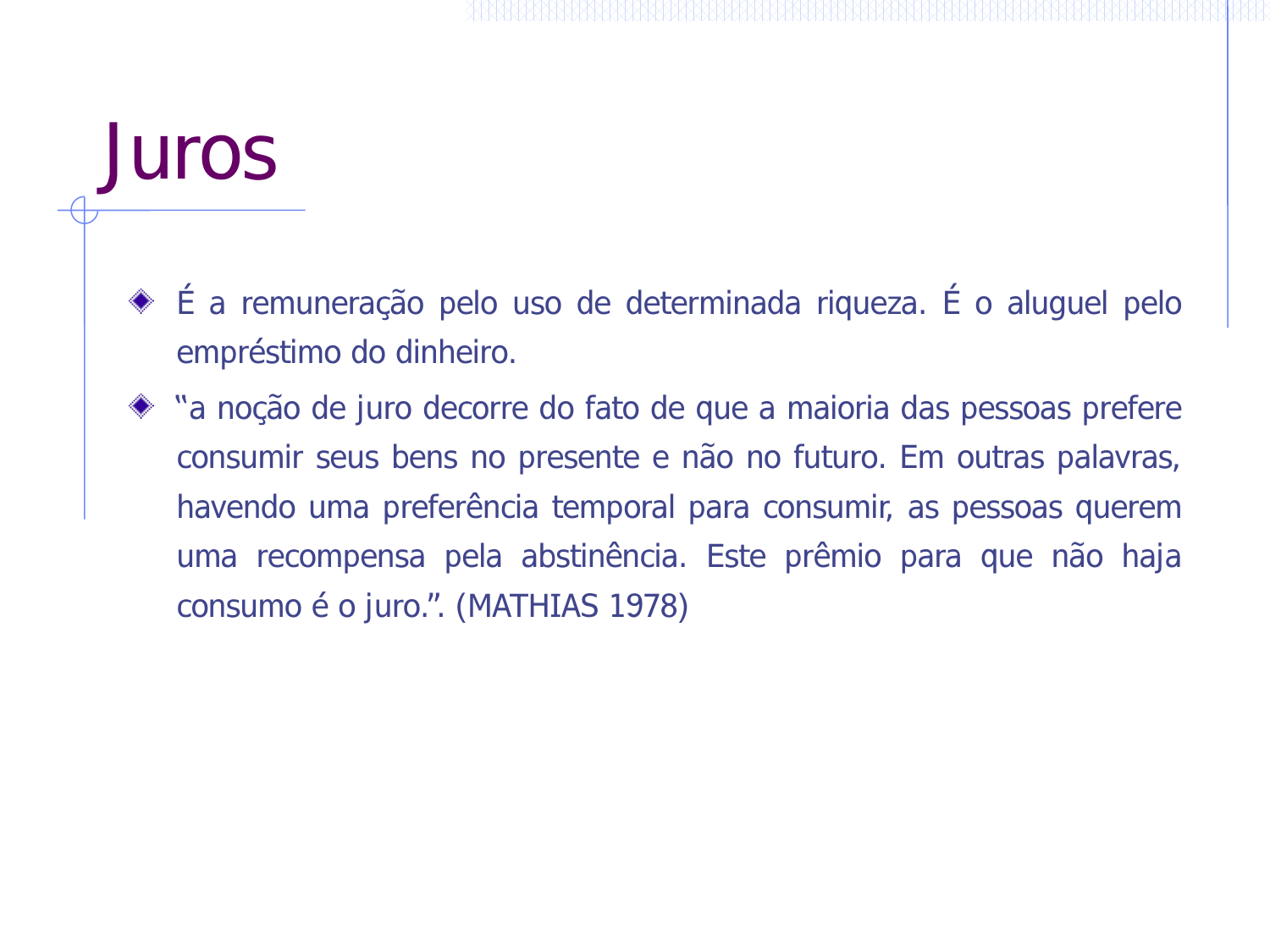

# Juros
É a remuneração pelo uso de determinada riqueza. É o aluguel pelo empréstimo do dinheiro.
“a noção de juro decorre do fato de que a maioria das pessoas prefere consumir seus bens no presente e não no futuro. Em outras palavras, havendo uma preferência temporal para consumir, as pessoas querem uma recompensa pela abstinência. Este prêmio para que não haja consumo é o juro.”. (MATHIAS 1978)